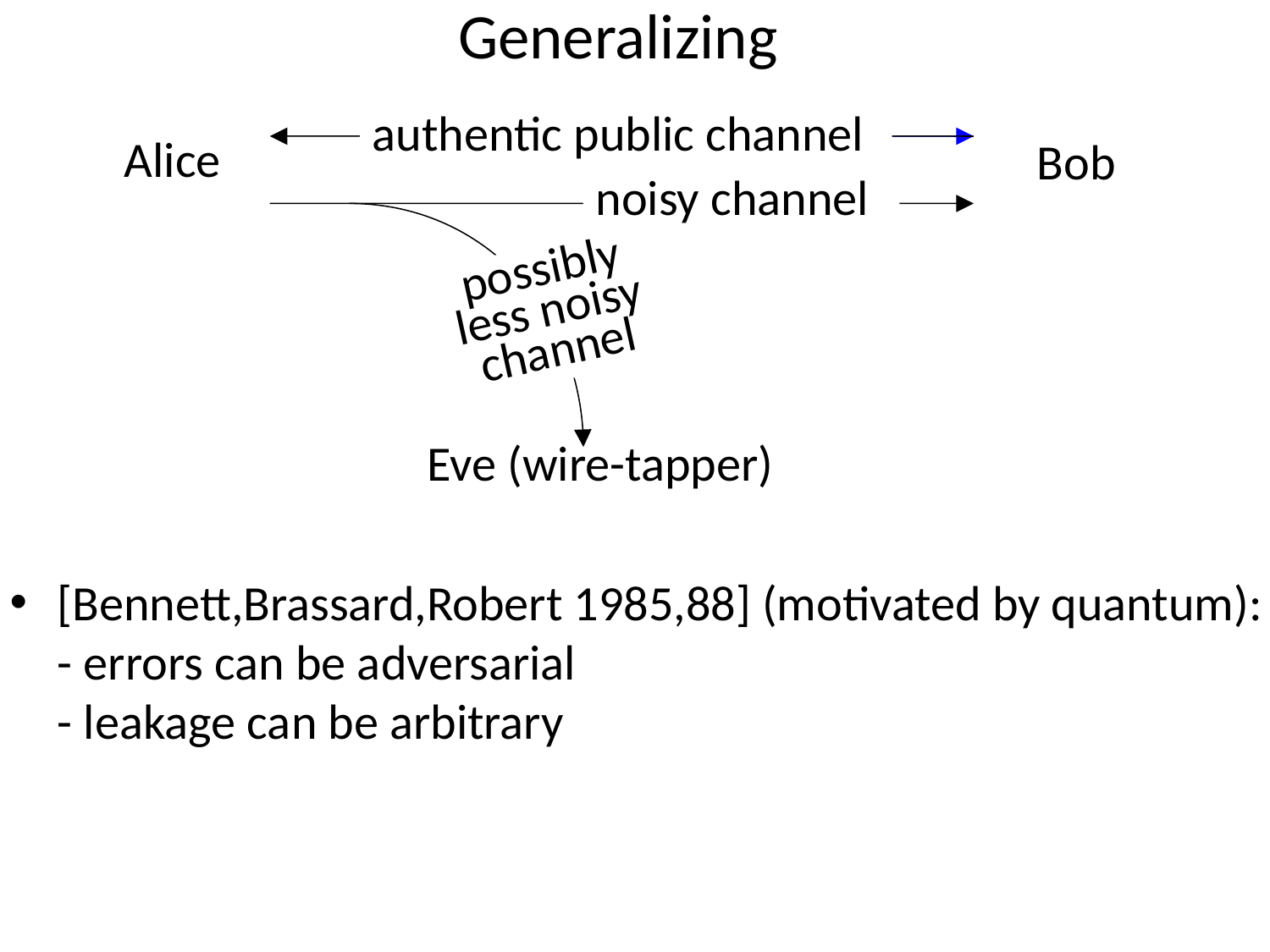

# Generalizing
authentic public channel
Alice
Bob

noisy channel

possibly less noisy
channel
Eve (wire-tapper)
[Bennett,Brassard,Robert 1985,88] (motivated by quantum):
- errors can be adversarial
- leakage can be arbitrary